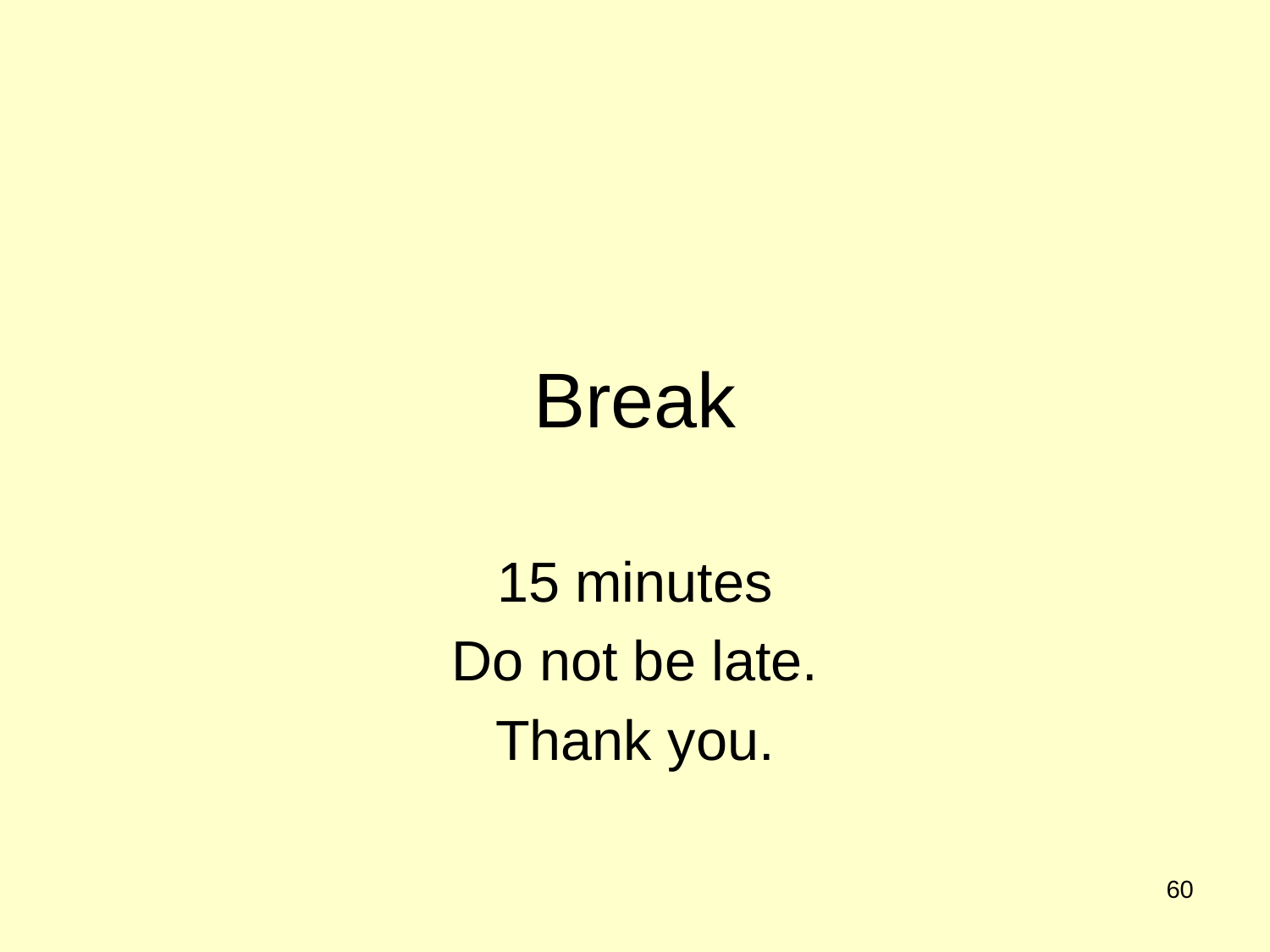

# Break
15 minutes
Do not be late.
Thank you.
60